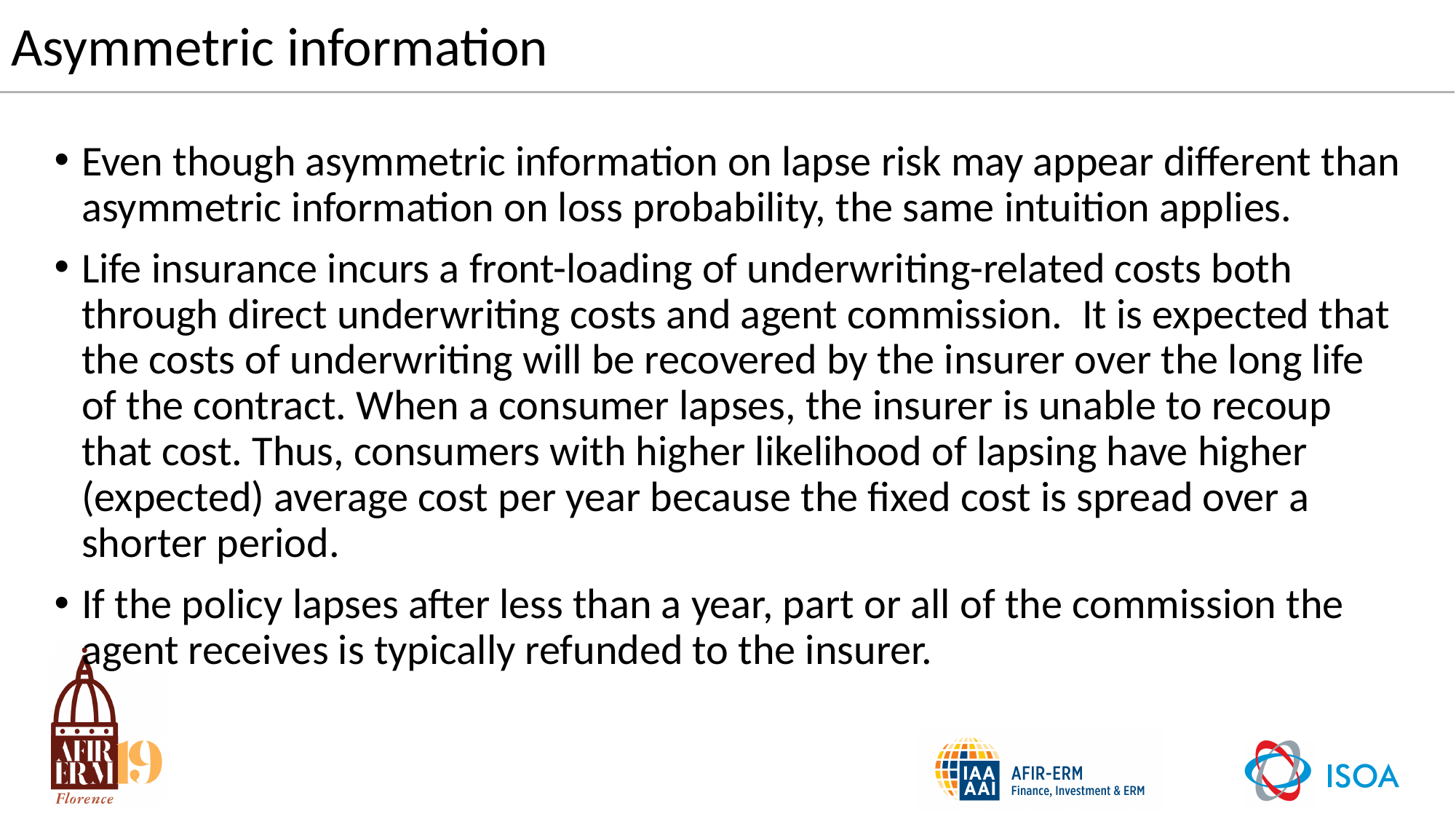

# Asymmetric information
Even though asymmetric information on lapse risk may appear different than asymmetric information on loss probability, the same intuition applies.
Life insurance incurs a front-loading of underwriting-related costs both through direct underwriting costs and agent commission.  It is expected that the costs of underwriting will be recovered by the insurer over the long life of the contract. When a consumer lapses, the insurer is unable to recoup that cost. Thus, consumers with higher likelihood of lapsing have higher (expected) average cost per year because the fixed cost is spread over a shorter period.
If the policy lapses after less than a year, part or all of the commission the agent receives is typically refunded to the insurer.